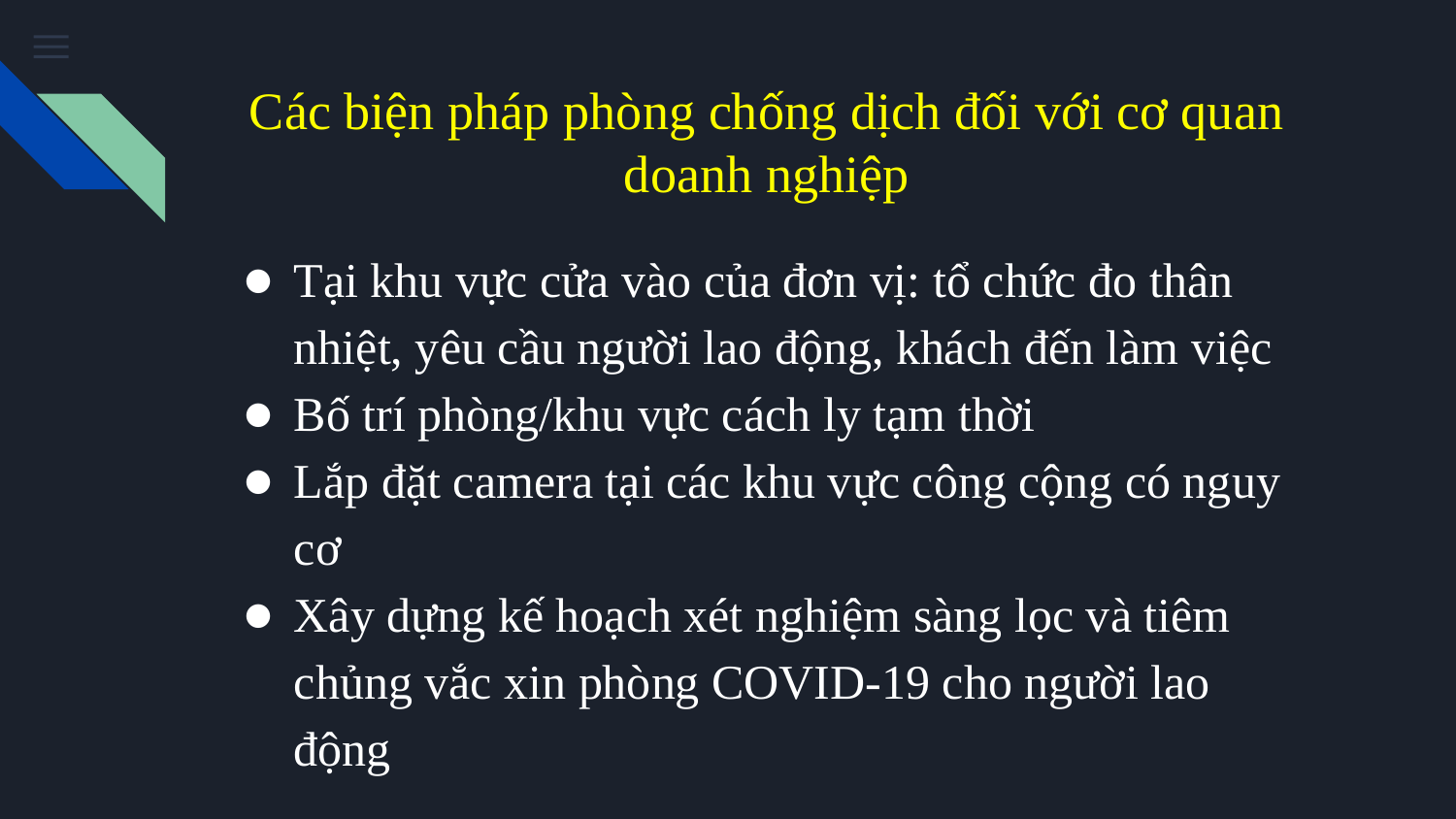

# Các biện pháp phòng chống dịch đối với cơ quan doanh nghiệp
Tại khu vực cửa vào của đơn vị: tổ chức đo thân nhiệt, yêu cầu người lao động, khách đến làm việc
Bố trí phòng/khu vực cách ly tạm thời
Lắp đặt camera tại các khu vực công cộng có nguy cơ
Xây dựng kế hoạch xét nghiệm sàng lọc và tiêm chủng vắc xin phòng COVID-19 cho người lao động